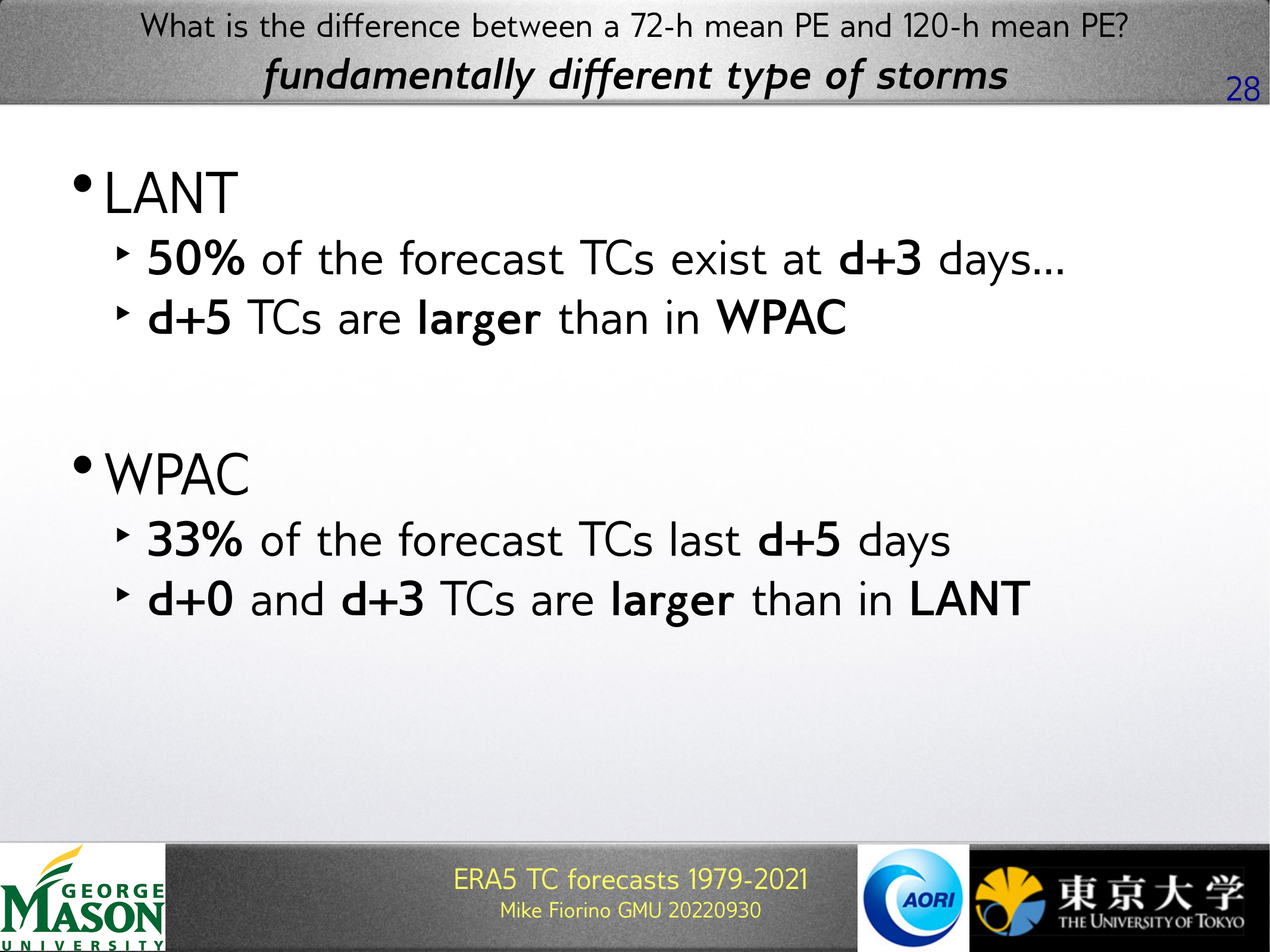

# What is the difference between a 72-h mean PE and 120-h mean PE? fundamentally different type of storms
LANT
50% of the forecast TCs exist at d+3 days…
d+5 TCs are larger than in WPAC

WPAC
33% of the forecast TCs last d+5 days
d+0 and d+3 TCs are larger than in LANT